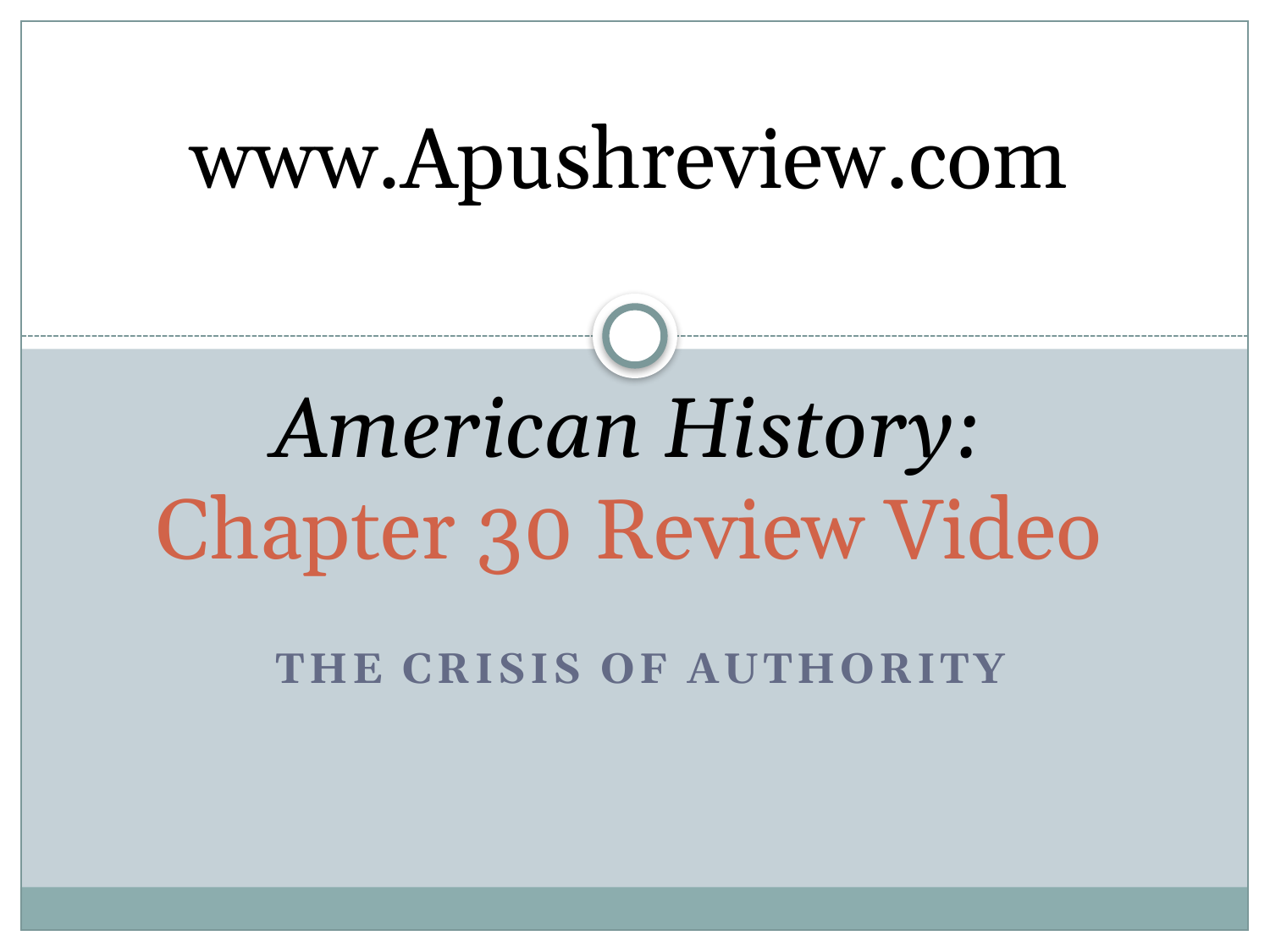

www.Apushreview.com
# American History: Chapter 30 Review Video
The Crisis of Authority